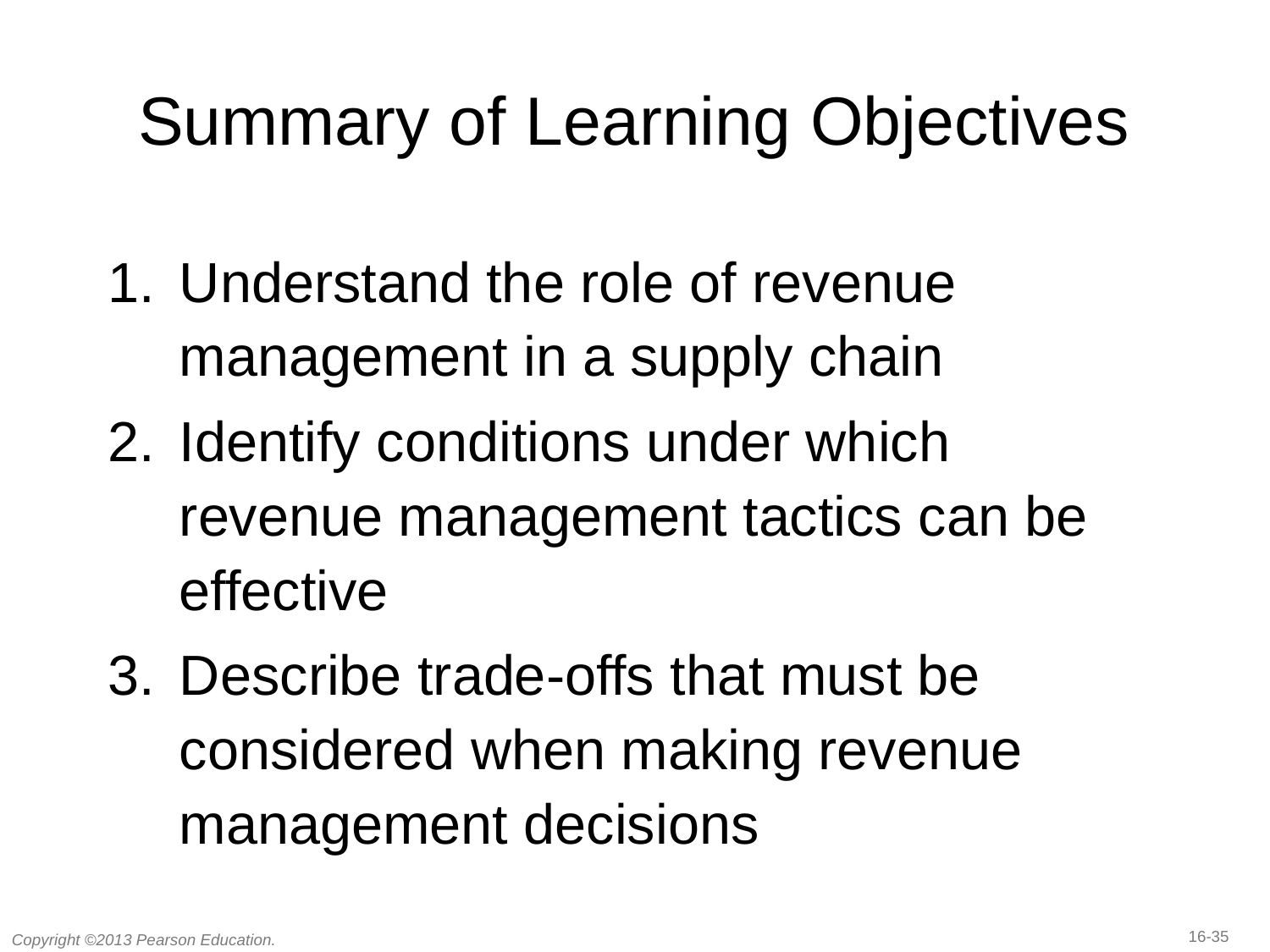

# Summary of Learning Objectives
Understand the role of revenue management in a supply chain
Identify conditions under which revenue management tactics can be effective
Describe trade-offs that must be considered when making revenue management decisions